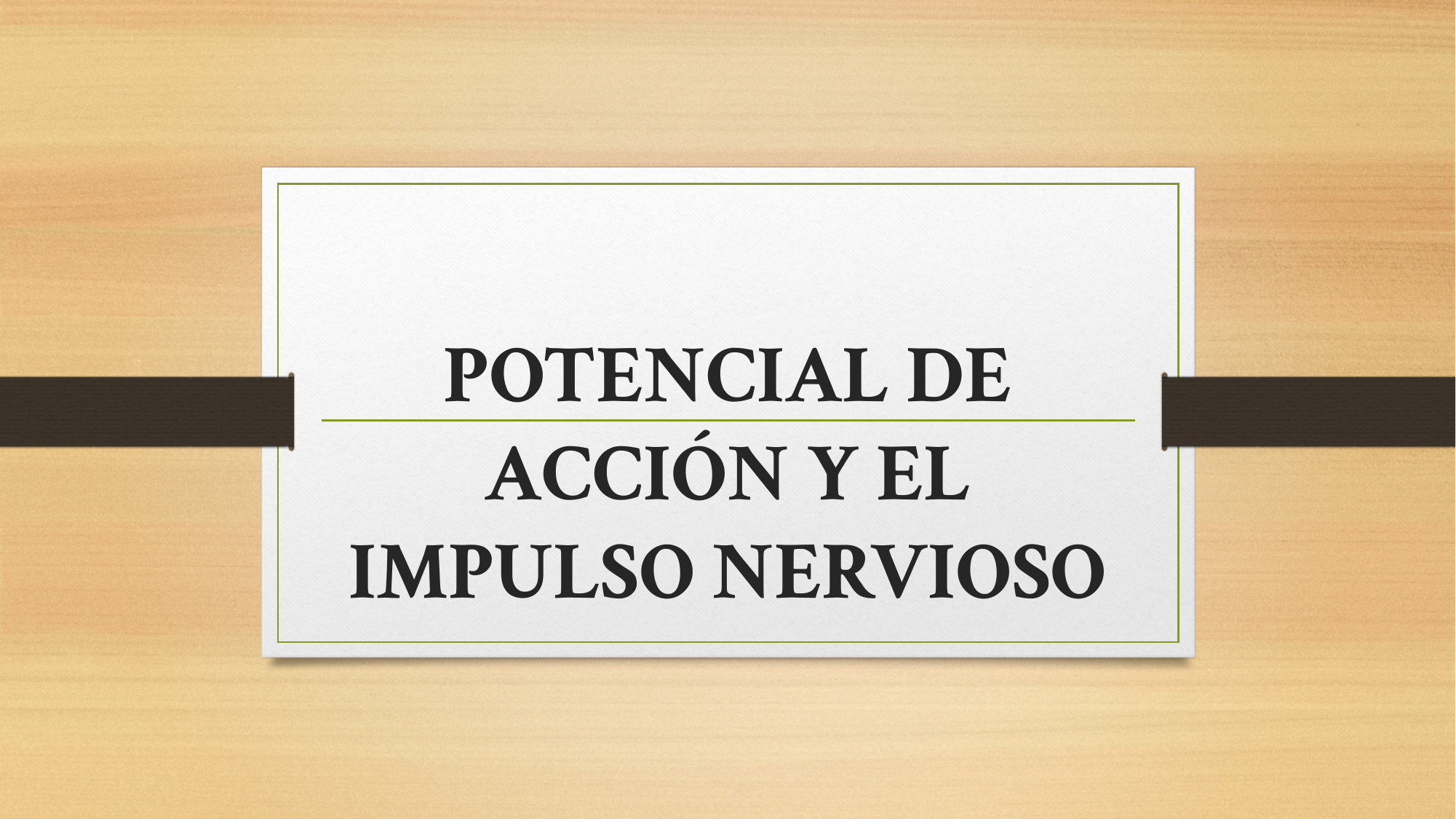

# POTENCIAL DE ACCIÓN Y EL IMPULSO NERVIOSO